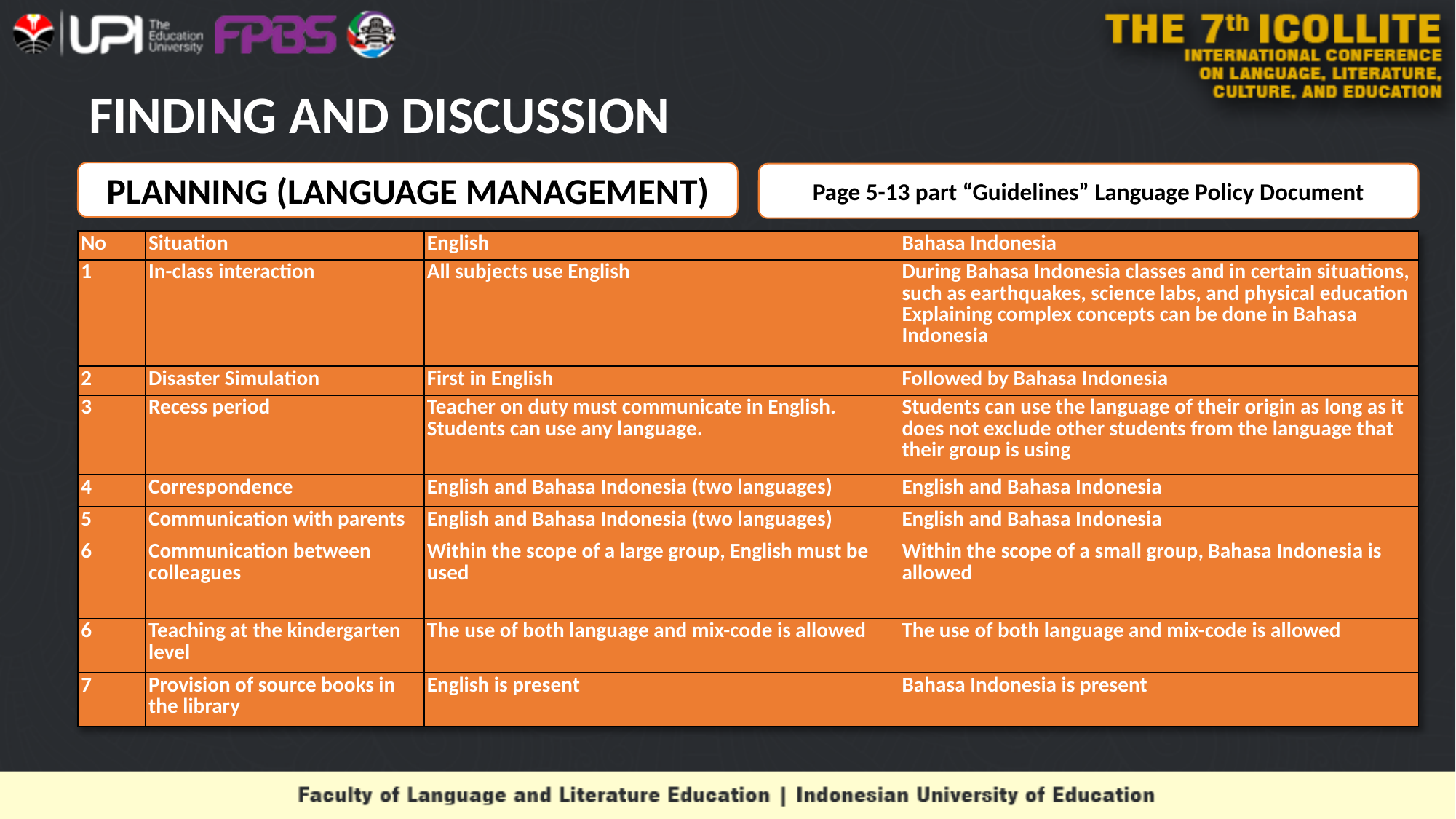

# FINDING AND DISCUSSION
PLANNING (LANGUAGE MANAGEMENT)
Page 5-13 part “Guidelines” Language Policy Document

| No | Situation | English | Bahasa Indonesia |
| --- | --- | --- | --- |
| 1 | In-class interaction | All subjects use English | During Bahasa Indonesia classes and in certain situations, such as earthquakes, science labs, and physical education Explaining complex concepts can be done in Bahasa Indonesia |
| 2 | Disaster Simulation | First in English | Followed by Bahasa Indonesia |
| 3 | Recess period | Teacher on duty must communicate in English. Students can use any language. | Students can use the language of their origin as long as it does not exclude other students from the language that their group is using |
| 4 | Correspondence | English and Bahasa Indonesia (two languages) | English and Bahasa Indonesia |
| 5 | Communication with parents | English and Bahasa Indonesia (two languages) | English and Bahasa Indonesia |
| 6 | Communication between colleagues | Within the scope of a large group, English must be used | Within the scope of a small group, Bahasa Indonesia is allowed |
| 6 | Teaching at the kindergarten level | The use of both language and mix-code is allowed | The use of both language and mix-code is allowed |
| 7 | Provision of source books in the library | English is present | Bahasa Indonesia is present |